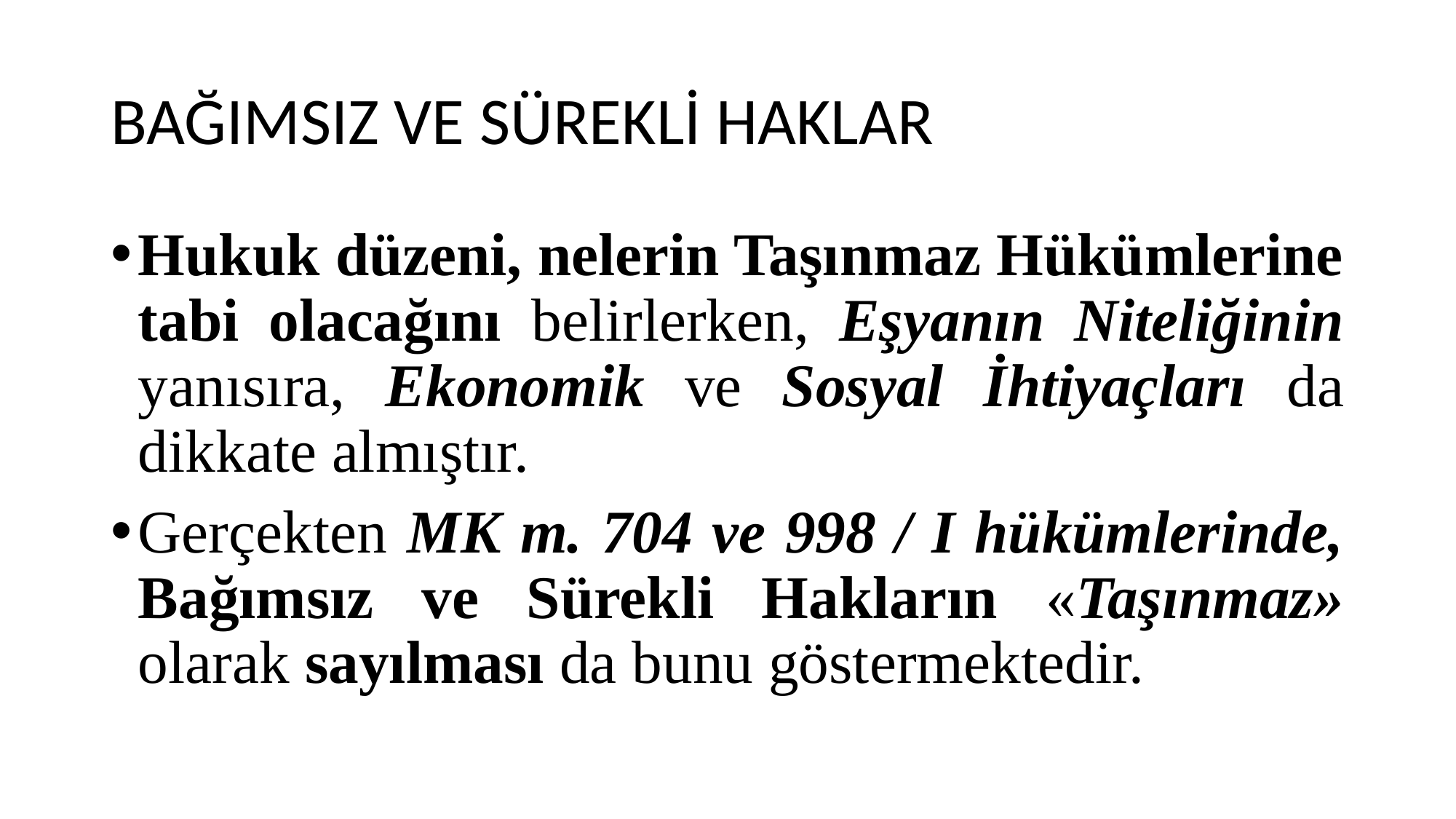

# BAĞIMSIZ VE SÜREKLİ HAKLAR
Hukuk düzeni, nelerin Taşınmaz Hükümlerine tabi olacağını belirlerken, Eşyanın Niteliğinin yanısıra, Ekonomik ve Sosyal İhtiyaçları da dikkate almıştır.
Gerçekten MK m. 704 ve 998 / I hükümlerinde, Bağımsız ve Sürekli Hakların «Taşınmaz» olarak sayılması da bunu göstermektedir.